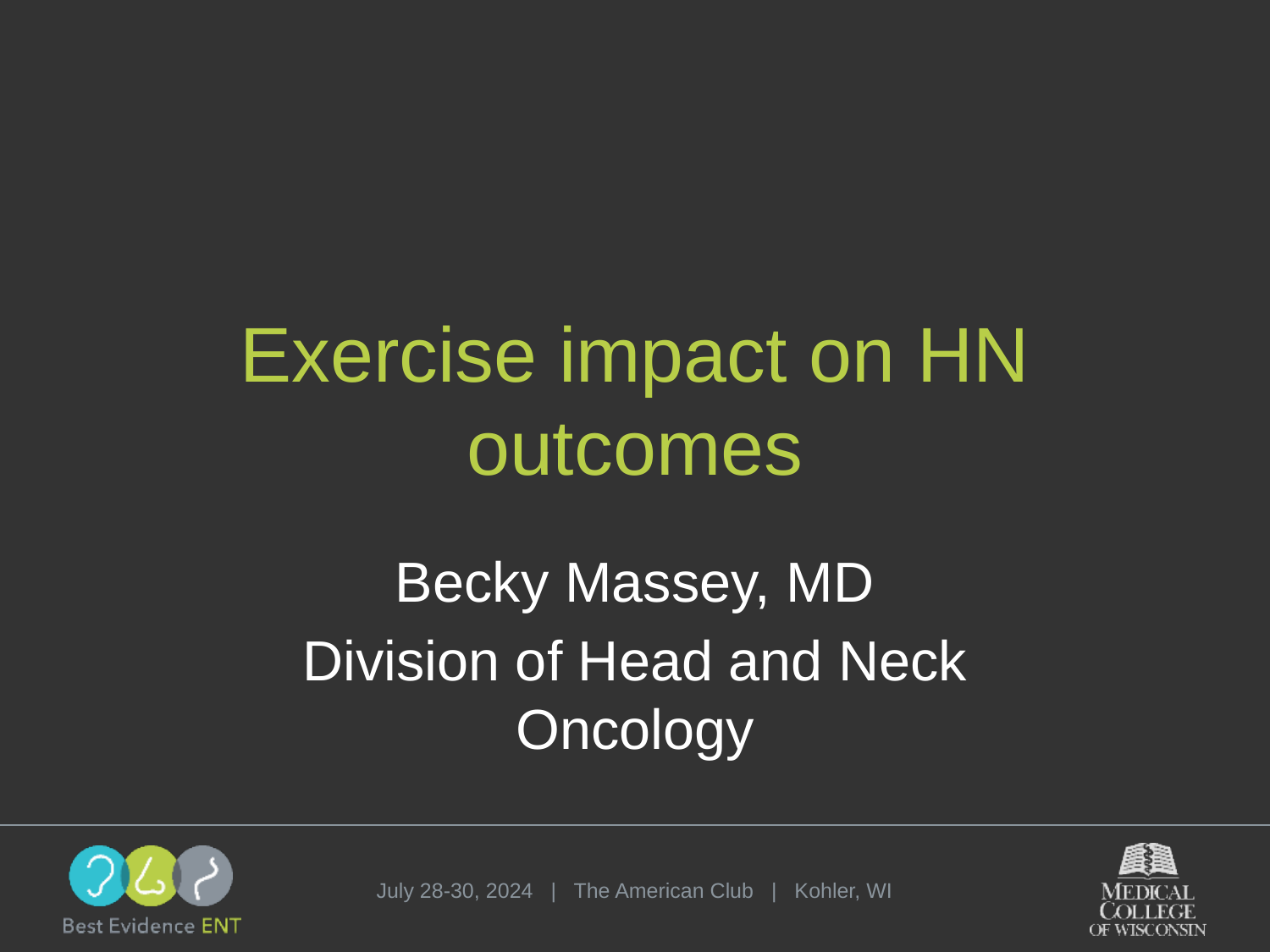

# Exercise impact on HN outcomes
Becky Massey, MD
Division of Head and Neck Oncology
July 28-30, 2024   |   The American Club   |   Kohler, WI